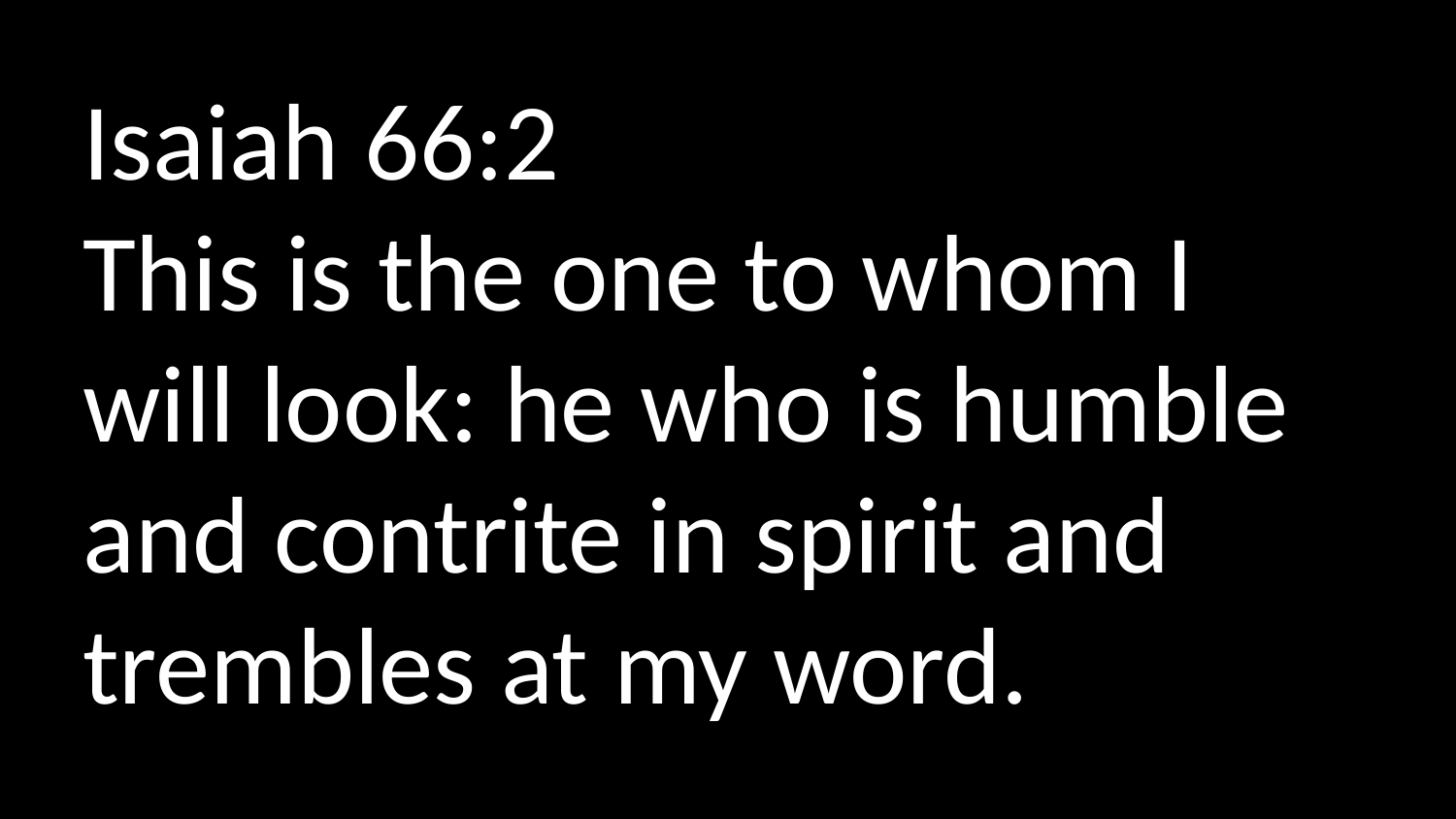

Isaiah 66:2
This is the one to whom I will look: he who is humble and contrite in spirit and trembles at my word.